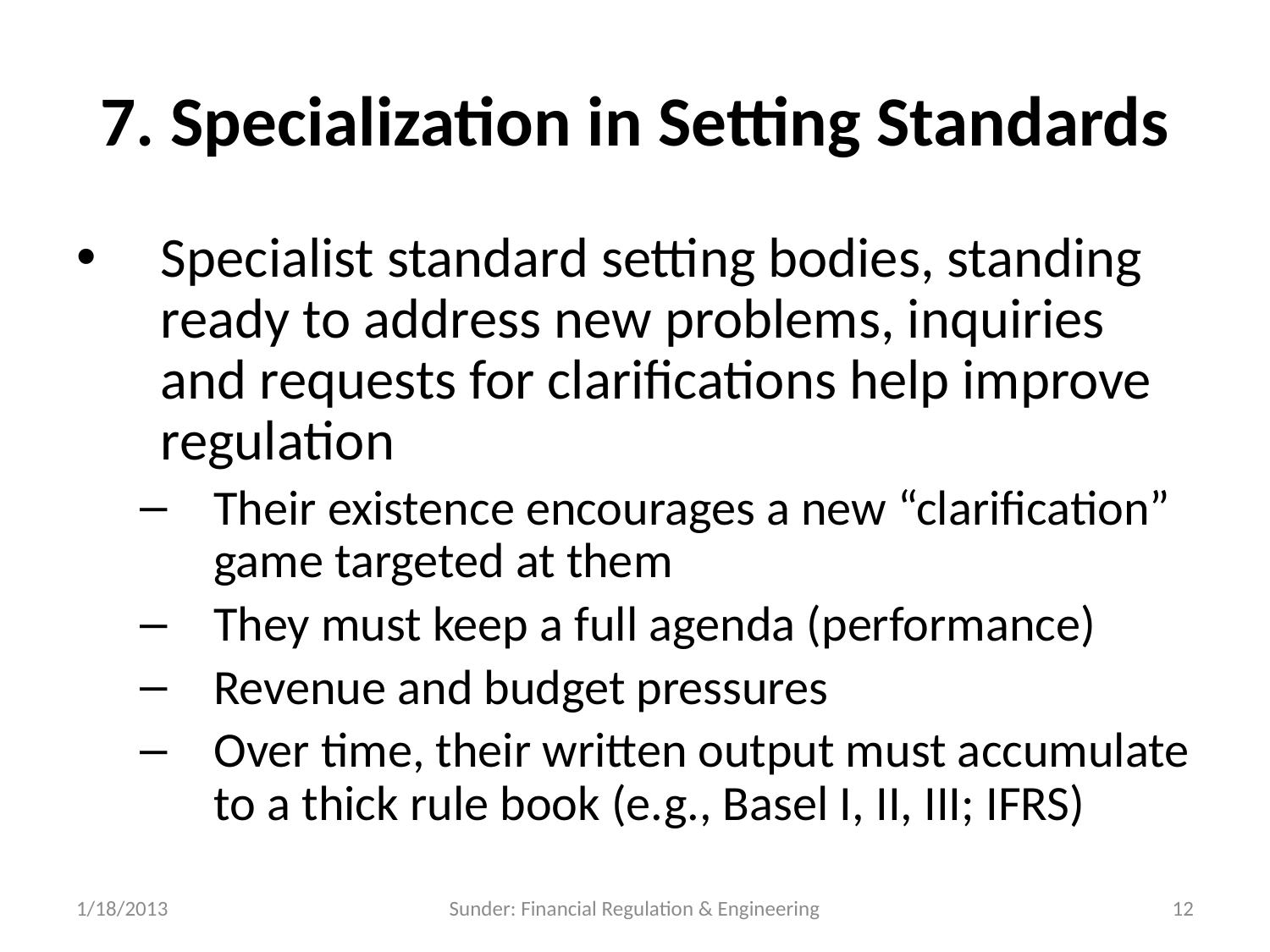

# 7. Specialization in Setting Standards
Specialist standard setting bodies, standing ready to address new problems, inquiries and requests for clarifications help improve regulation
Their existence encourages a new “clarification” game targeted at them
They must keep a full agenda (performance)
Revenue and budget pressures
Over time, their written output must accumulate to a thick rule book (e.g., Basel I, II, III; IFRS)
1/18/2013
Sunder: Financial Regulation & Engineering
12